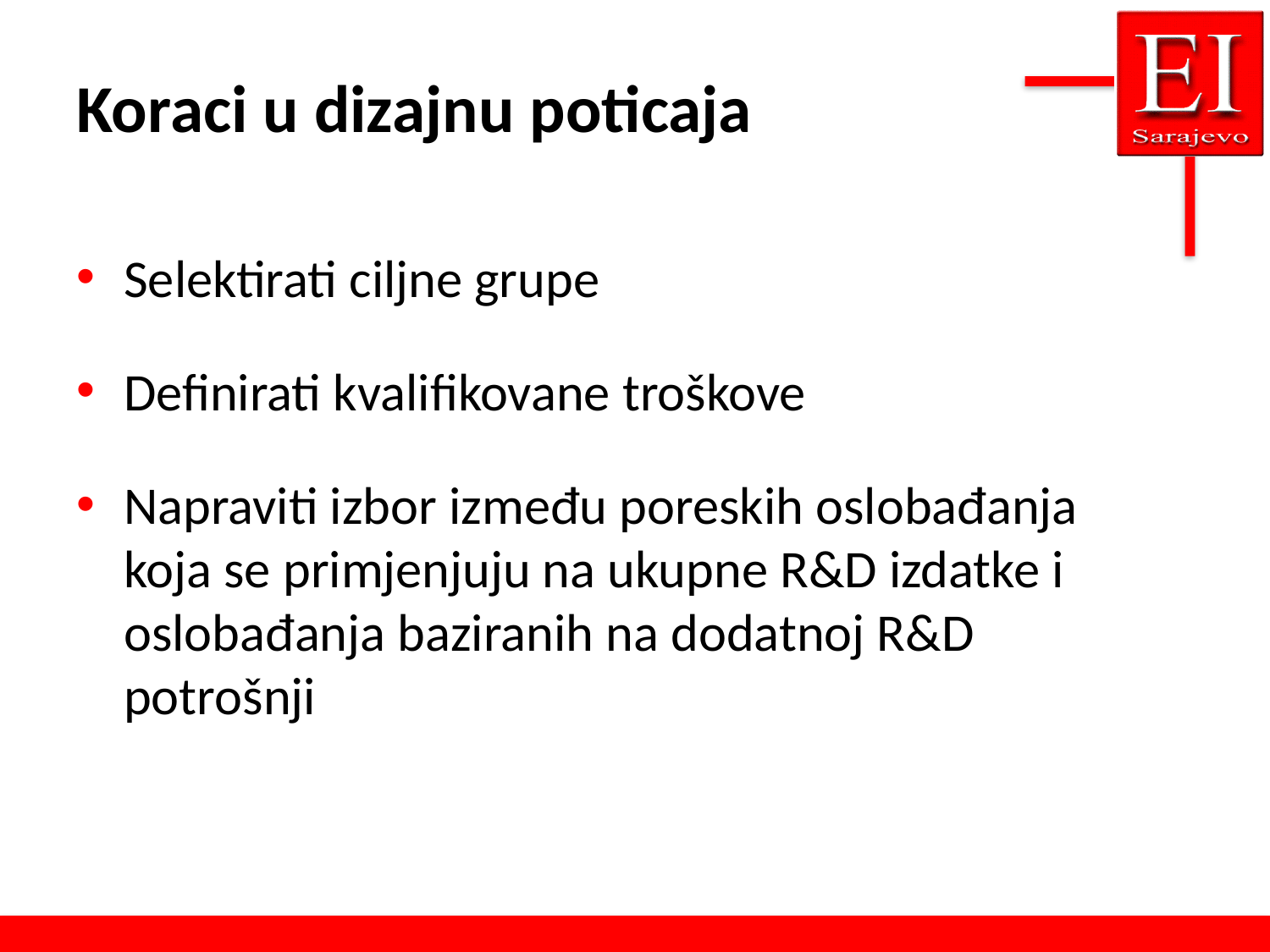

# Koraci u dizajnu poticaja
Selektirati ciljne grupe

Definirati kvalifikovane troškove

Napraviti izbor između poreskih oslobađanja koja se primjenjuju na ukupne R&D izdatke i oslobađanja baziranih na dodatnoj R&D potrošnji